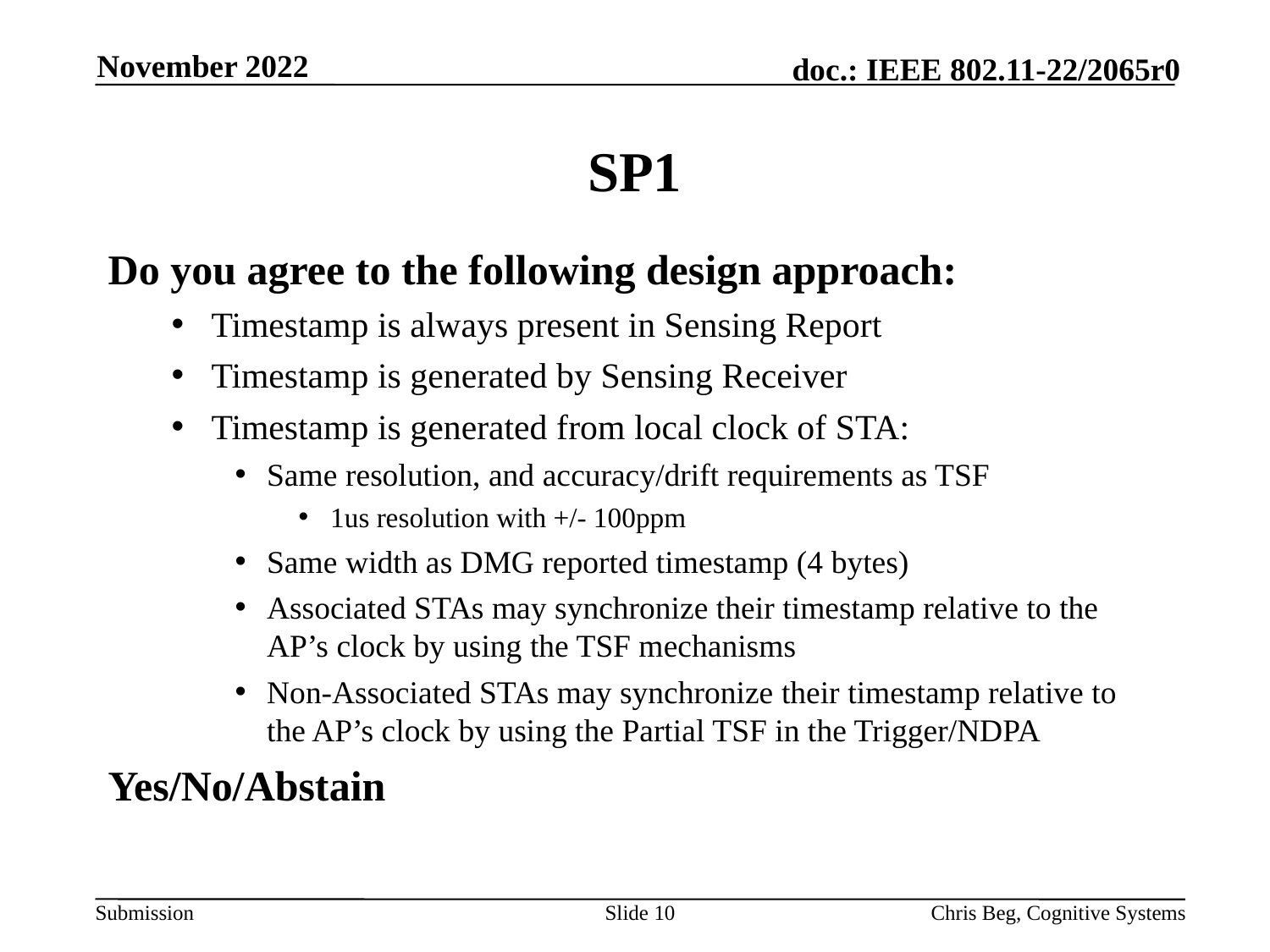

November 2022
# SP1
Do you agree to the following design approach:
Timestamp is always present in Sensing Report
Timestamp is generated by Sensing Receiver
Timestamp is generated from local clock of STA:
Same resolution, and accuracy/drift requirements as TSF
1us resolution with +/- 100ppm
Same width as DMG reported timestamp (4 bytes)
Associated STAs may synchronize their timestamp relative to the AP’s clock by using the TSF mechanisms
Non-Associated STAs may synchronize their timestamp relative to the AP’s clock by using the Partial TSF in the Trigger/NDPA
Yes/No/Abstain
Slide 10
Chris Beg, Cognitive Systems